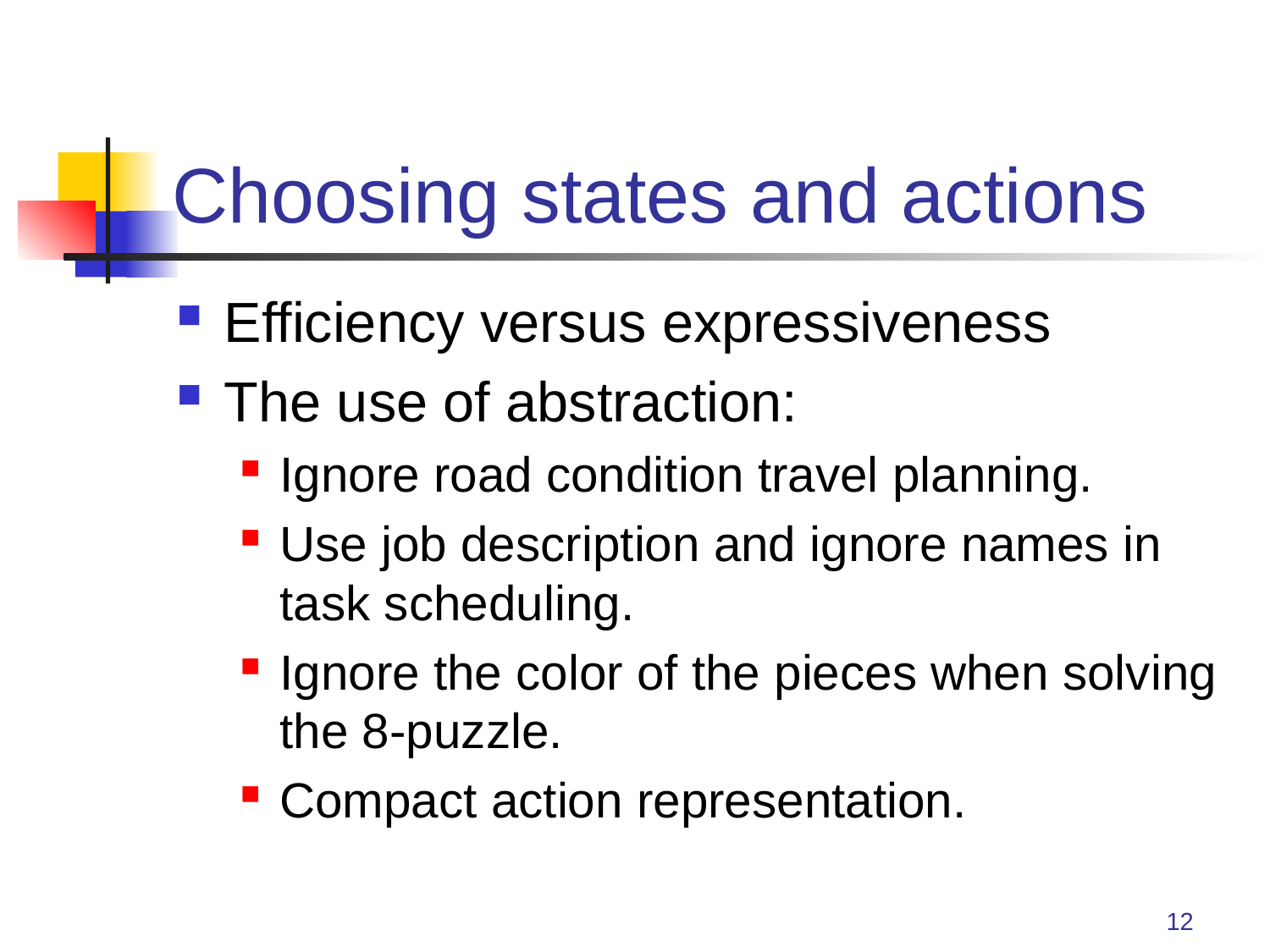

# Choosing states and actions
Efficiency versus expressiveness
The use of abstraction:
Ignore road condition travel planning.
Use job description and ignore names in task scheduling.
Ignore the color of the pieces when solving the 8-puzzle.
Compact action representation.
12